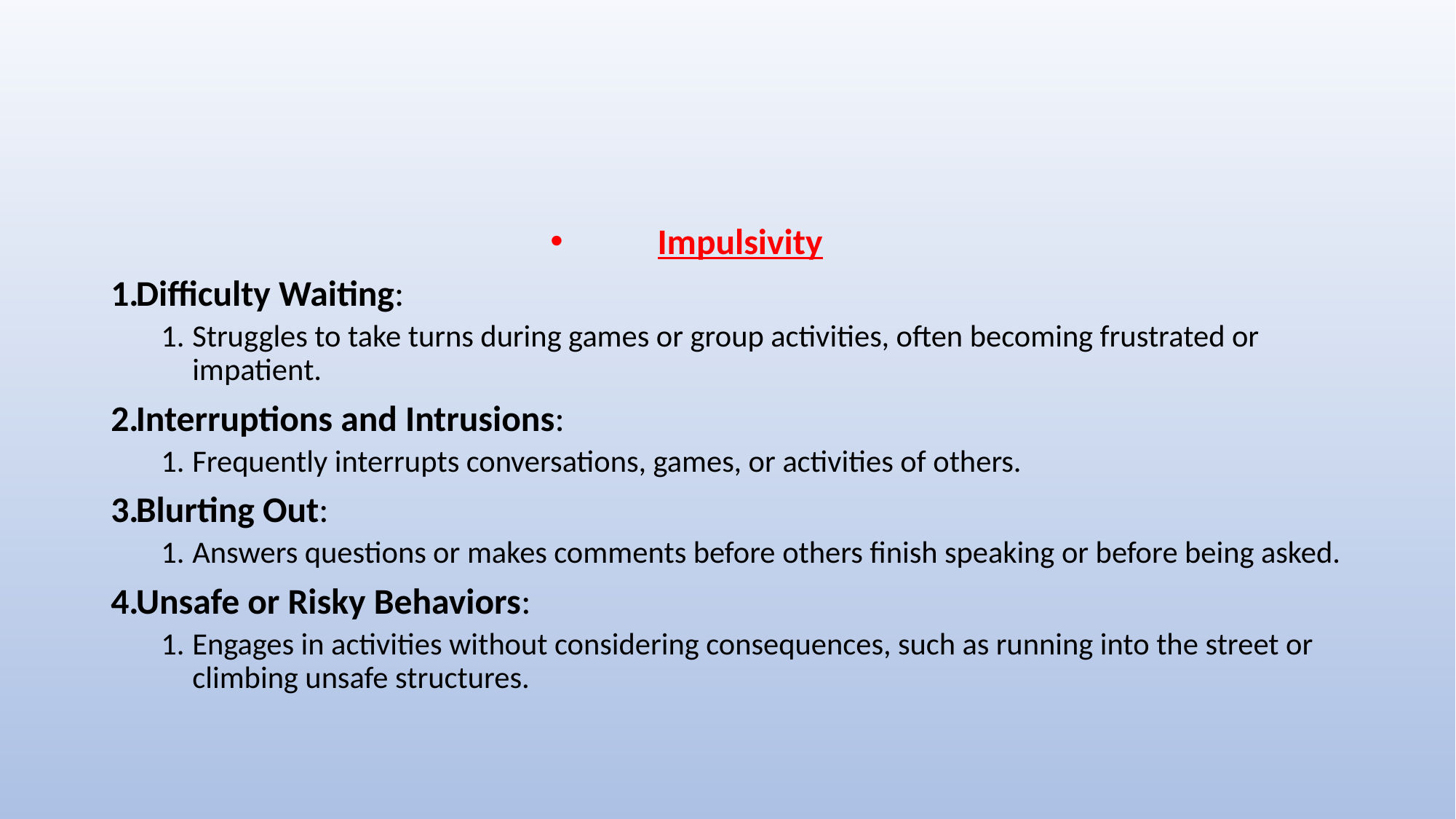

#
Impulsivity
Difficulty Waiting:
Struggles to take turns during games or group activities, often becoming frustrated or impatient.
Interruptions and Intrusions:
Frequently interrupts conversations, games, or activities of others.
Blurting Out:
Answers questions or makes comments before others finish speaking or before being asked.
Unsafe or Risky Behaviors:
Engages in activities without considering consequences, such as running into the street or climbing unsafe structures.